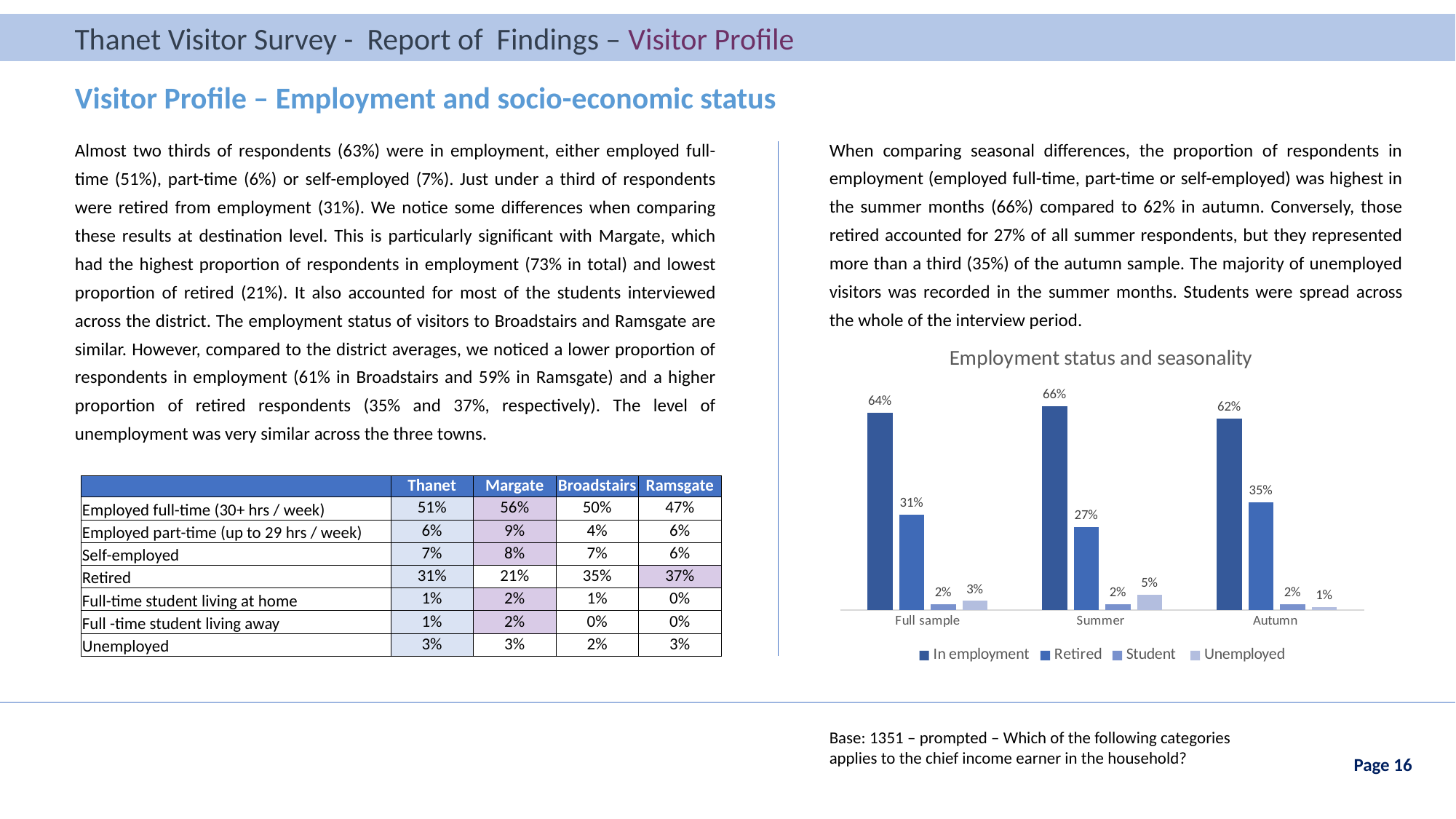

Thanet Visitor Survey -  Report of  Findings – Visitor Profile
Thanet Visitor Survey -  Report of  Findings – Introduction
Visitor Profile – Employment and socio-economic status
When comparing seasonal differences, the proportion of respondents in employment (employed full-time, part-time or self-employed) was highest in the summer months (66%) compared to 62% in autumn. Conversely, those retired accounted for 27% of all summer respondents, but they represented more than a third (35%) of the autumn sample. The majority of unemployed visitors was recorded in the summer months. Students were spread across the whole of the interview period.
Almost two thirds of respondents (63%) were in employment, either employed full-time (51%), part-time (6%) or self-employed (7%). Just under a third of respondents were retired from employment (31%). We notice some differences when comparing these results at destination level. This is particularly significant with Margate, which had the highest proportion of respondents in employment (73% in total) and lowest proportion of retired (21%). It also accounted for most of the students interviewed across the district. The employment status of visitors to Broadstairs and Ramsgate are similar. However, compared to the district averages, we noticed a lower proportion of respondents in employment (61% in Broadstairs and 59% in Ramsgate) and a higher proportion of retired respondents (35% and 37%, respectively). The level of unemployment was very similar across the three towns.

### Chart: Employment status and seasonality

| Category | In employment | Retired | Student  | Unemployed |
|---|---|---|---|---|
| Full sample | 0.6400000000000001 | 0.31 | 0.02 | 0.03 |
| Summer  | 0.6600000000000001 | 0.27 | 0.02 | 0.05 |
| Autumn  | 0.62 | 0.35 | 0.02 | 0.01 |
|  | Thanet | Margate | Broadstairs | Ramsgate |
| --- | --- | --- | --- | --- |
| Employed full-time (30+ hrs / week) | 51% | 56% | 50% | 47% |
| Employed part-time (up to 29 hrs / week) | 6% | 9% | 4% | 6% |
| Self-employed | 7% | 8% | 7% | 6% |
| Retired | 31% | 21% | 35% | 37% |
| Full-time student living at home | 1% | 2% | 1% | 0% |
| Full -time student living away | 1% | 2% | 0% | 0% |
| Unemployed | 3% | 3% | 2% | 3% |
Base: 1351 – prompted – Which of the following categories applies to the chief income earner in the household?
Page 16